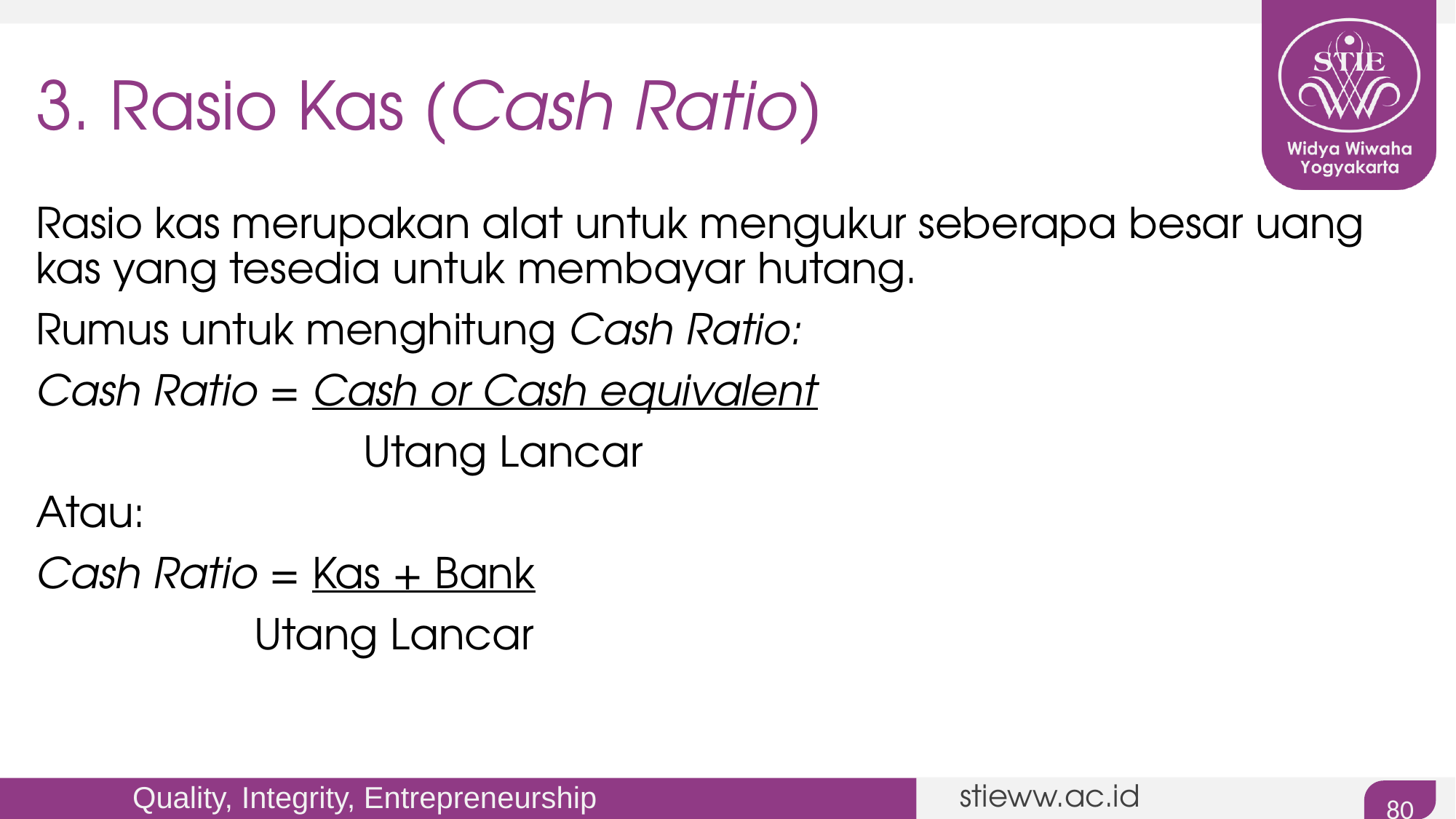

# 3. Rasio Kas (Cash Ratio)
Rasio kas merupakan alat untuk mengukur seberapa besar uang kas yang tesedia untuk membayar hutang.
Rumus untuk menghitung Cash Ratio:
Cash Ratio = Cash or Cash equivalent
			Utang Lancar
Atau:
Cash Ratio = Kas + Bank
		Utang Lancar